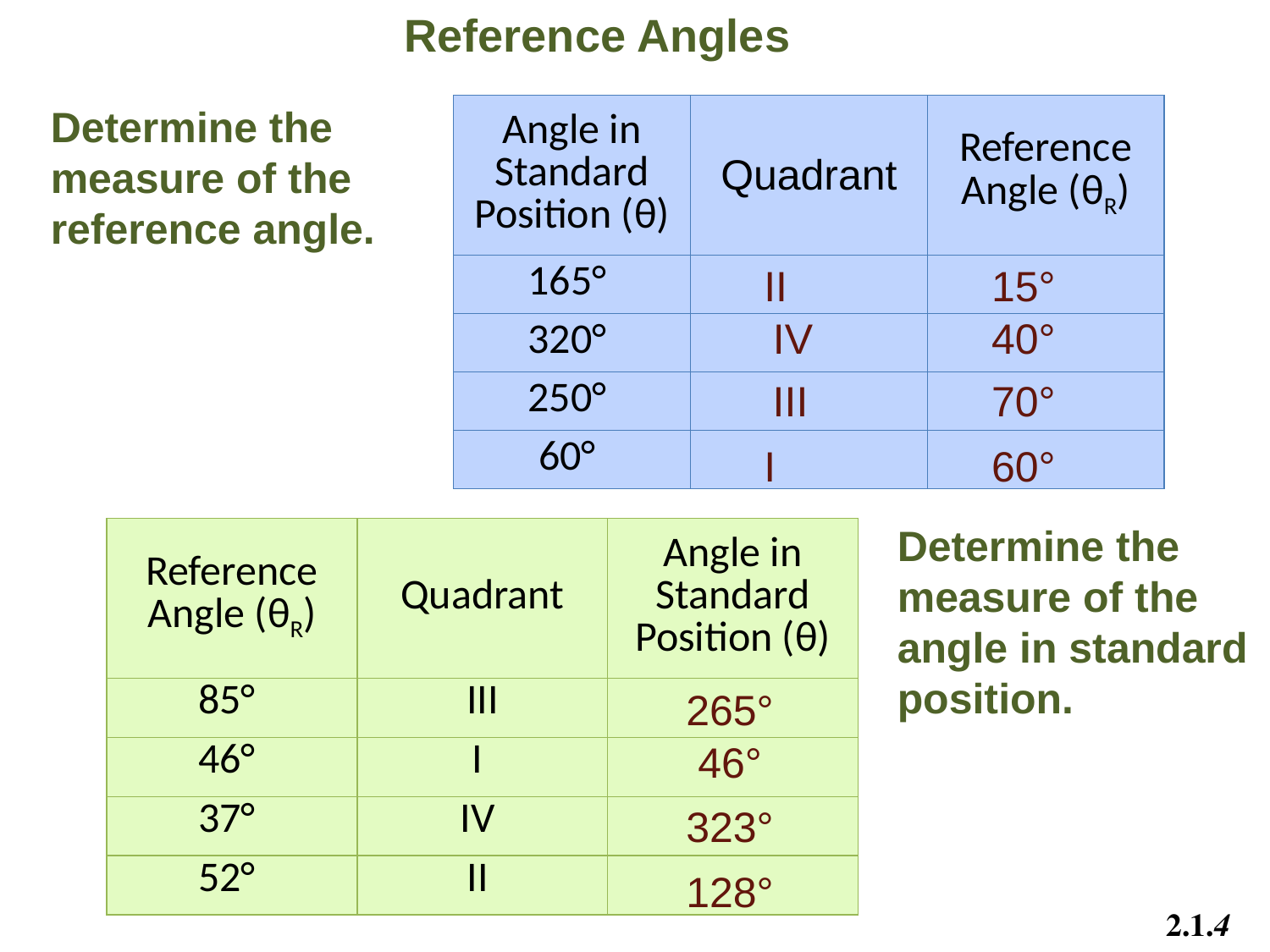

Reference Angles
| Angle in Standard Position (θ) | Quadrant | Reference Angle (θR) |
| --- | --- | --- |
| 165° |  |  |
| 320° |  |  |
| 250° |  |  |
| 60° |  |  |
Determine the measure of the reference angle.
II
15°
IV
40°
III
70°
I
60°
Determine the measure of the angle in standard position.
| Reference Angle (θR) | Quadrant | Angle in Standard Position (θ) |
| --- | --- | --- |
| 85° | III |  |
| 46° | I |  |
| 37° | IV |  |
| 52° | II |  |
265°
46°
323°
128°
2.1.4